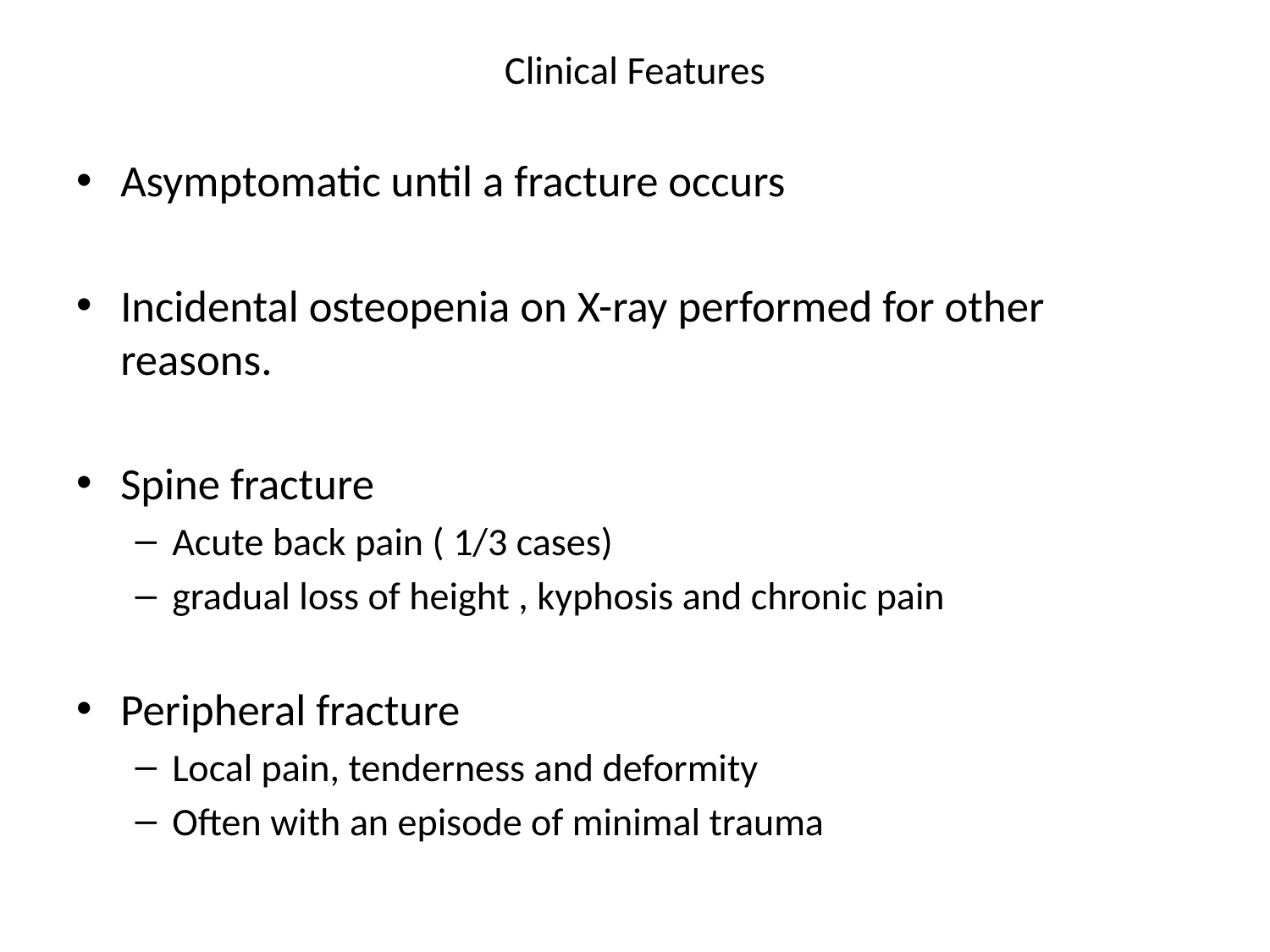

# Clinical Features
Asymptomatic until a fracture occurs

Incidental osteopenia on X-ray performed for other reasons.

Spine fracture
Acute back pain ( 1/3 cases)
gradual loss of height , kyphosis and chronic pain

Peripheral fracture
Local pain, tenderness and deformity
Often with an episode of minimal trauma